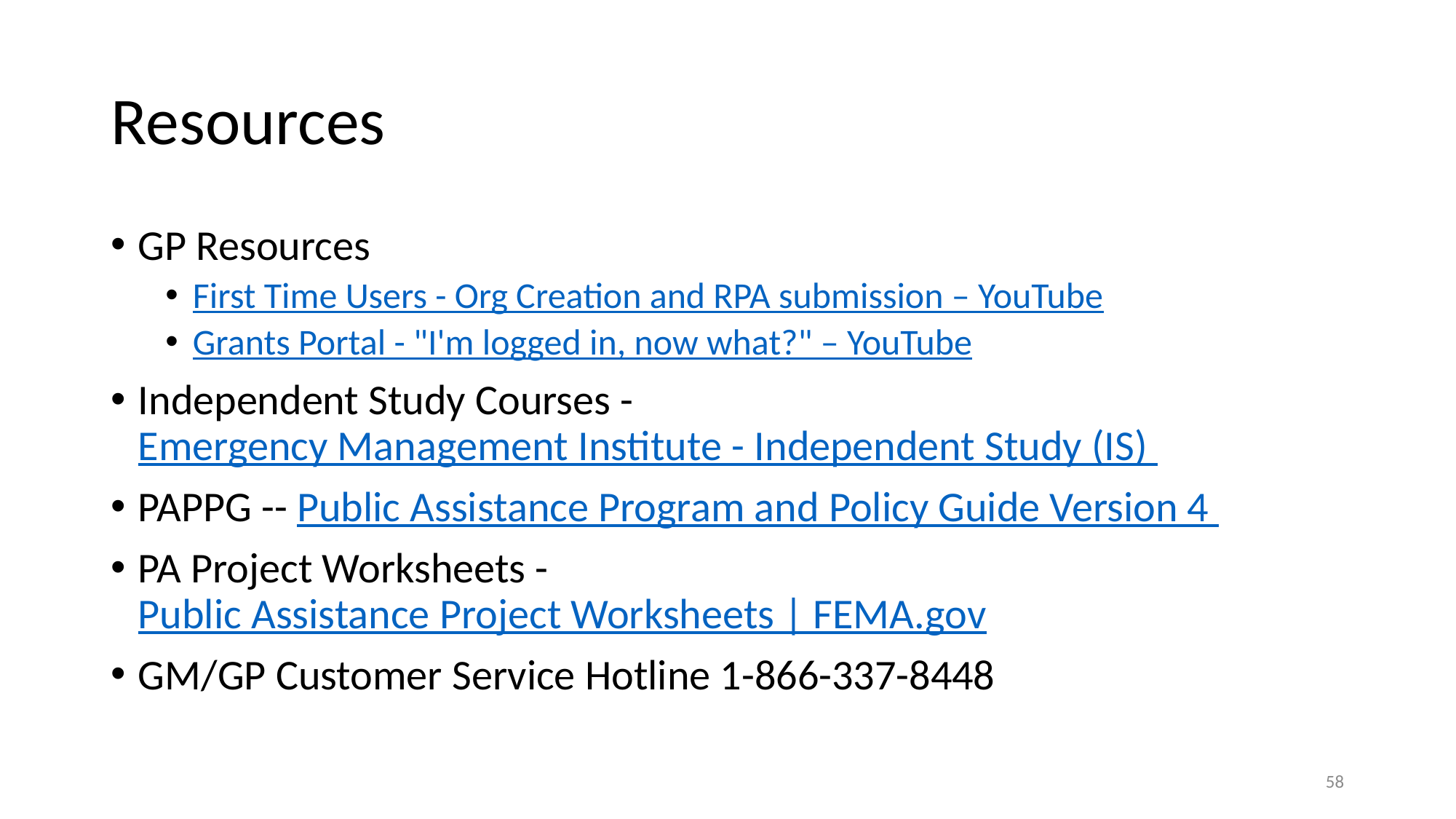

# Resources
GP Resources
First Time Users - Org Creation and RPA submission – YouTube
Grants Portal - "I'm logged in, now what?" – YouTube
Independent Study Courses - Emergency Management Institute - Independent Study (IS)
PAPPG -- Public Assistance Program and Policy Guide Version 4
PA Project Worksheets - Public Assistance Project Worksheets | FEMA.gov
GM/GP Customer Service Hotline 1-866-337-8448
58